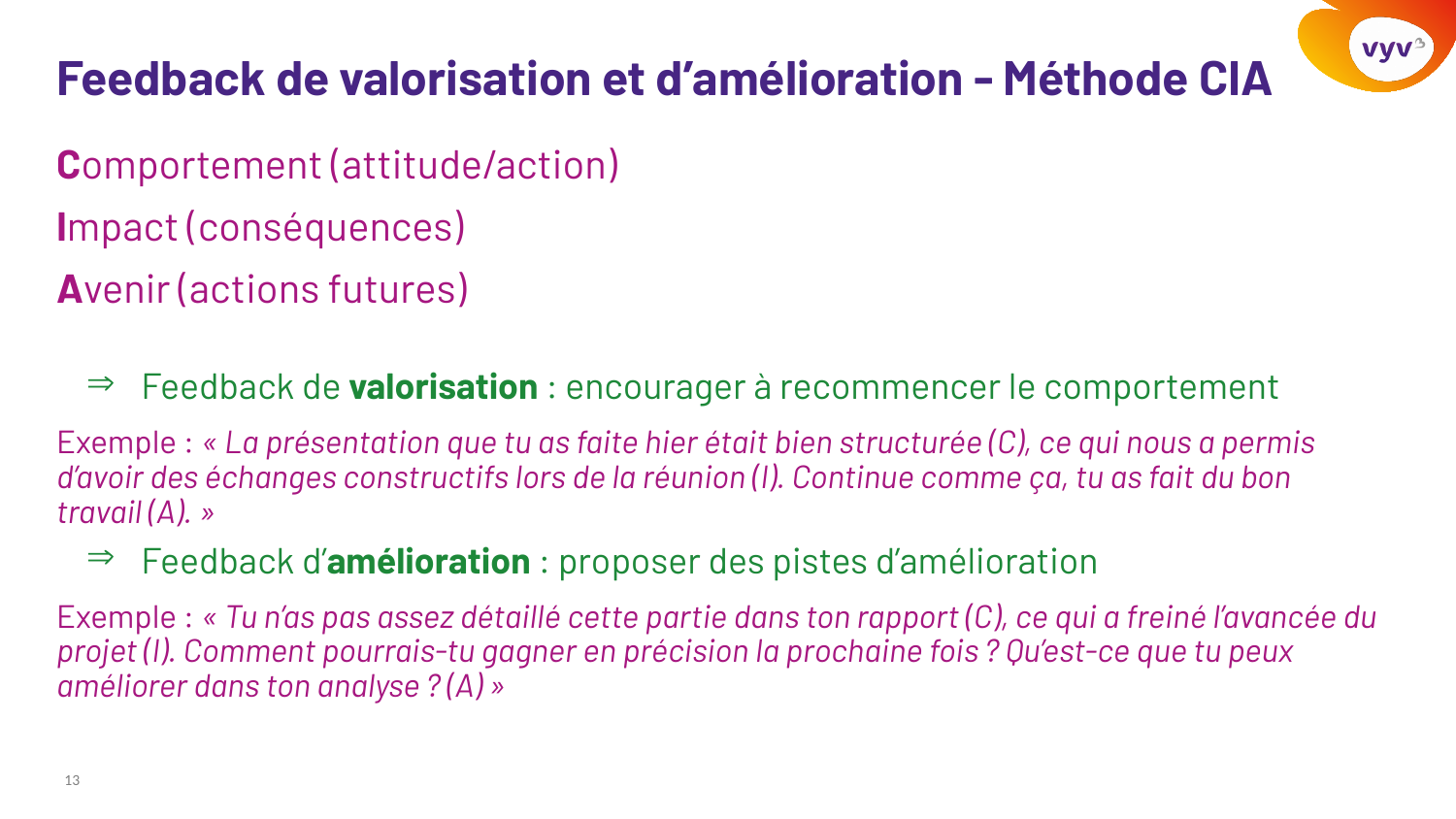

# Feedback de valorisation et d’amélioration - Méthode CIA
Comportement (attitude/action)
Impact (conséquences)
Avenir (actions futures)

Feedback de valorisation : encourager à recommencer le comportement
Exemple : « La présentation que tu as faite hier était bien structurée (C), ce qui nous a permis d’avoir des échanges constructifs lors de la réunion (I). Continue comme ça, tu as fait du bon travail (A). »
Feedback d’amélioration : proposer des pistes d’amélioration
Exemple : « Tu n’as pas assez détaillé cette partie dans ton rapport (C), ce qui a freiné l’avancée du projet (I). Comment pourrais-tu gagner en précision la prochaine fois ? Qu’est-ce que tu peux améliorer dans ton analyse ? (A) »
13